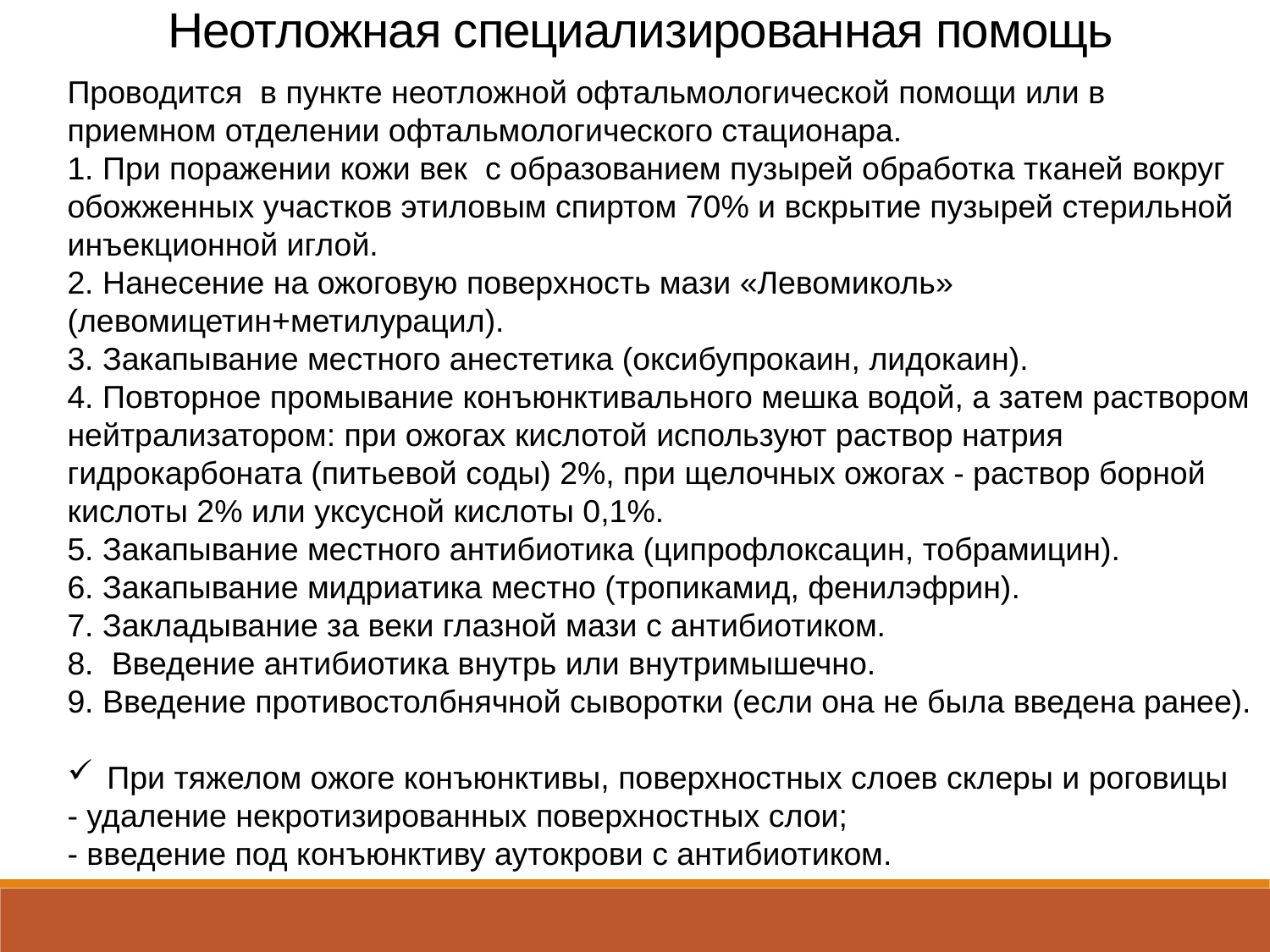

Неотложная специализированная помощь
Проводится  в пункте неотложной офтальмологической помощи или в приемном отделении офтальмологического стационара.
1. При поражении кожи век  с образованием пузырей обработка тканей вокруг обожженных участков этиловым спиртом 70% и вскрытие пузырей стерильной инъекционной иглой.
2. Нанесение на ожоговую поверхность мази «Левомиколь» (левомицетин+метилурацил).
3. Закапывание местного анестетика (оксибупрокаин, лидокаин).
4. Повторное промывание конъюнктивального мешка водой, а затем раствором нейтрализатором: при ожогах кислотой используют раствор натрия гидрокарбоната (питьевой соды) 2%, при щелочных ожогах - раствор борной кислоты 2% или уксусной кислоты 0,1%.
5. Закапывание местного антибиотика (ципрофлоксацин, тобрамицин).
6. Закапывание мидриатика местно (тропикамид, фенилэфрин).
7. Закладывание за веки глазной мази с антибиотиком.
8.  Введение антибиотика внутрь или внутримышечно.
9. Введение противостолбнячной сыворотки (если она не была введена ранее).

При тяжелом ожоге конъюнктивы, поверхностных слоев склеры и роговицы
- удаление некротизированных поверхностных слои;
- введение под конъюнктиву аутокрови с антибиотиком.